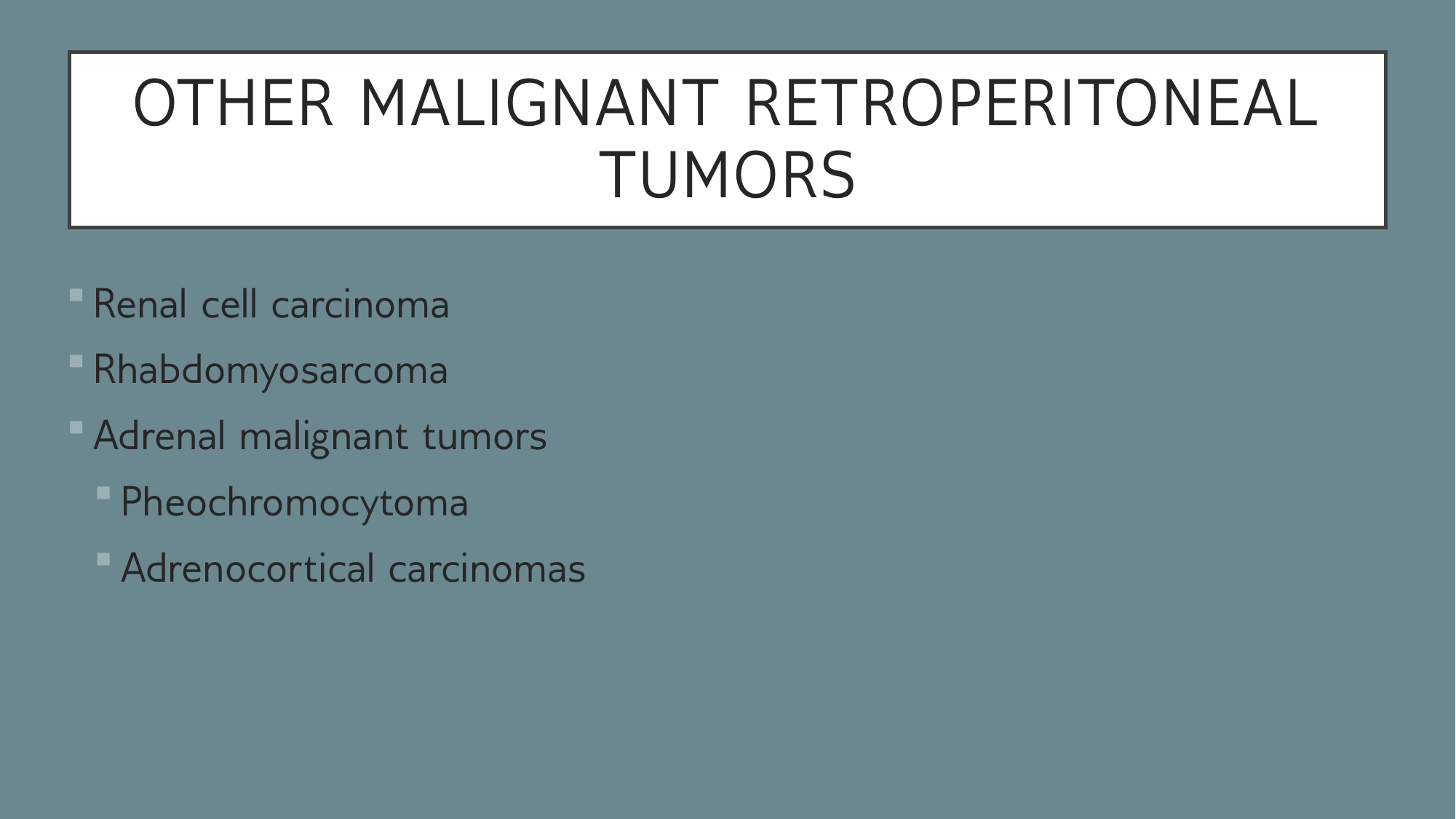

# Other malignant retroperitoneal tumors
Renal cell carcinoma
Rhabdomyosarcoma
Adrenal malignant tumors
Pheochromocytoma
Adrenocortical carcinomas